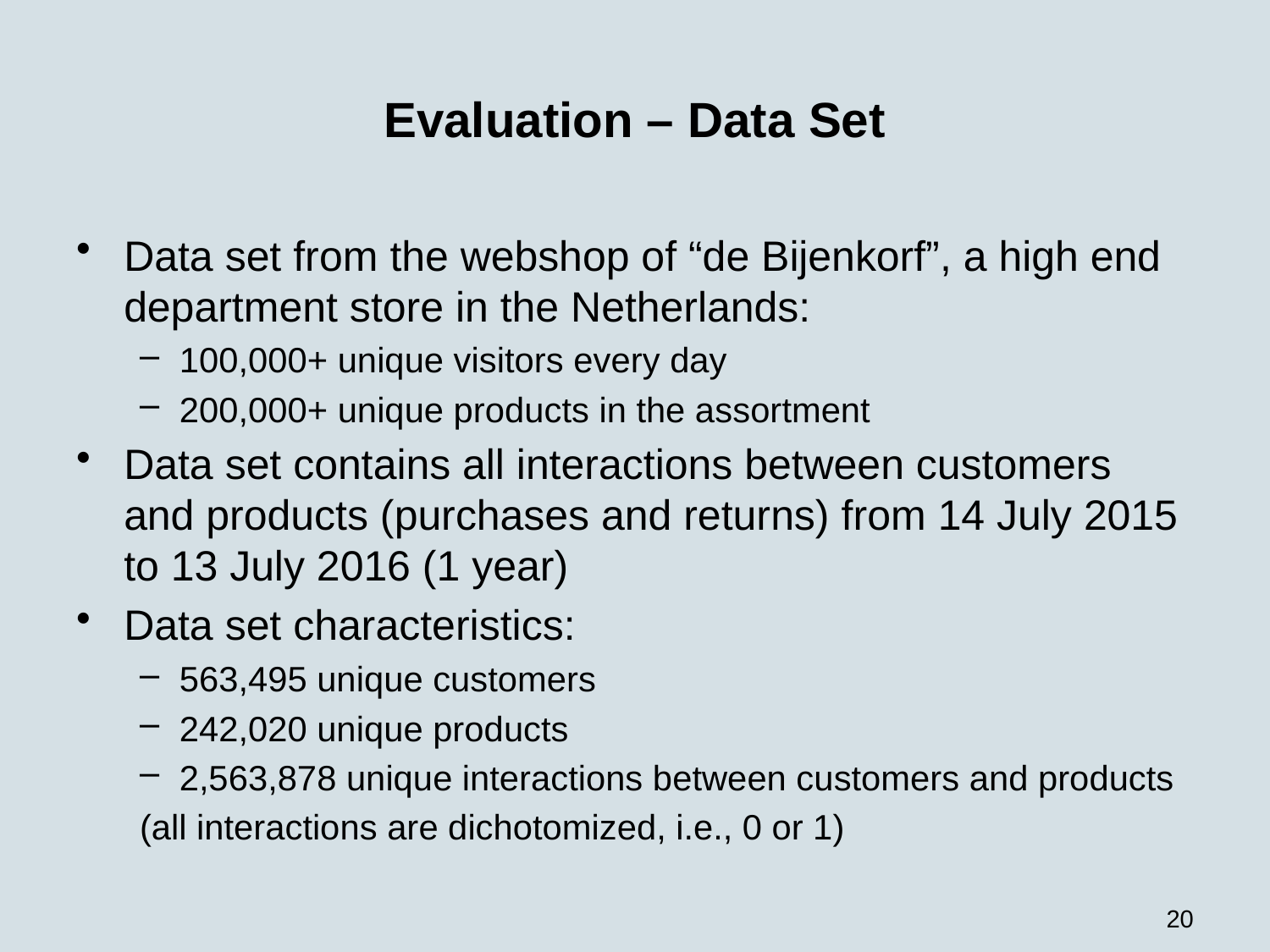

# Evaluation – Data Set
Data set from the webshop of “de Bijenkorf”, a high end department store in the Netherlands:
100,000+ unique visitors every day
200,000+ unique products in the assortment
Data set contains all interactions between customers and products (purchases and returns) from 14 July 2015 to 13 July 2016 (1 year)
Data set characteristics:
563,495 unique customers
242,020 unique products
2,563,878 unique interactions between customers and products
(all interactions are dichotomized, i.e., 0 or 1)

20